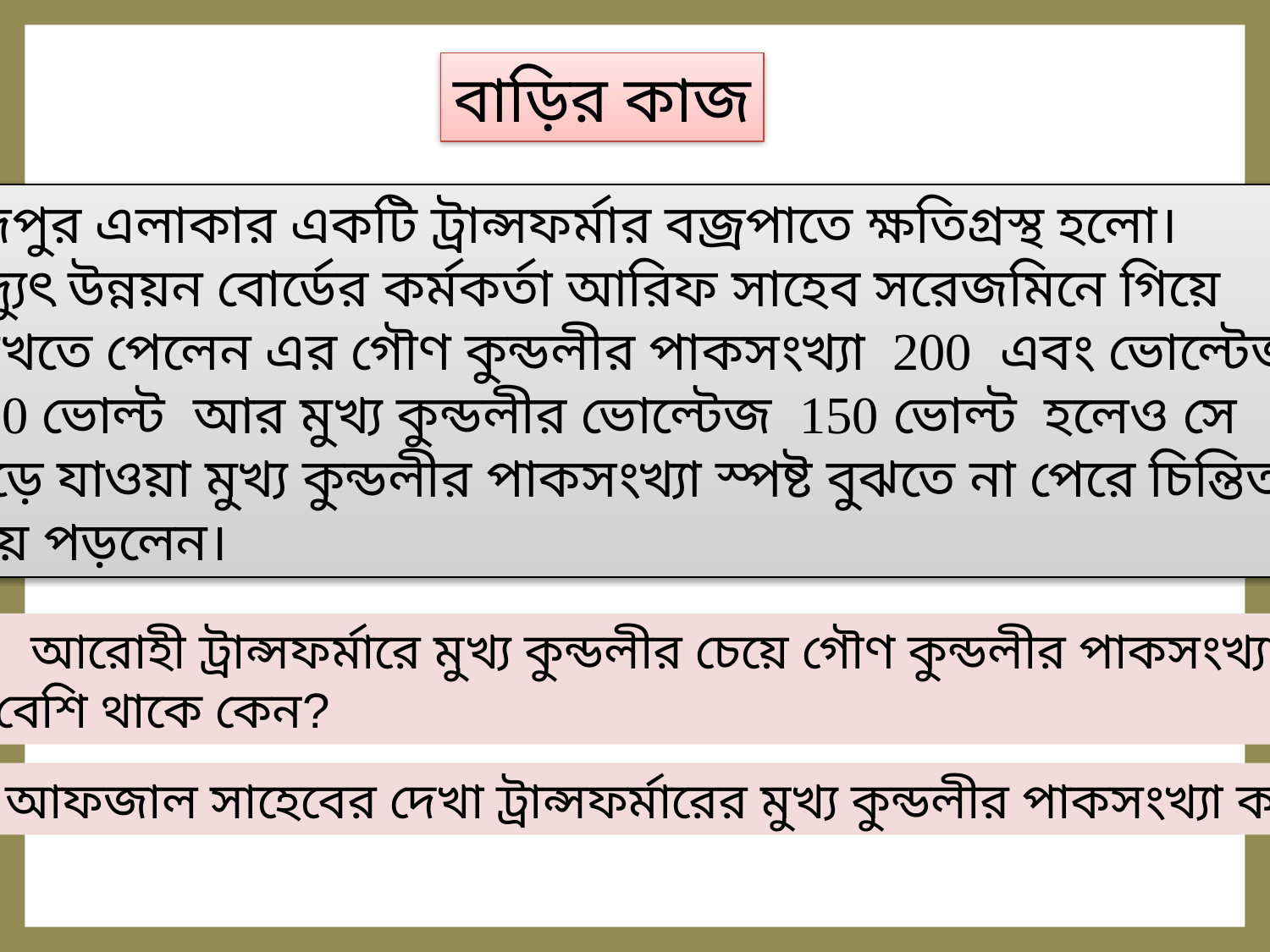

বাড়ির কাজ
চাঁদপুর এলাকার একটি ট্রান্সফর্মার বজ্রপাতে ক্ষতিগ্রস্থ হলো।
বিদ্যুৎ উন্নয়ন বোর্ডের কর্মকর্তা আরিফ সাহেব সরেজমিনে গিয়ে
 দেখতে পেলেন এর গৌণ কুন্ডলীর পাকসংখ্যা  200  এবং ভোল্টেজ
 300 ভোল্ট  আর মুখ্য কুন্ডলীর ভোল্টেজ  150 ভোল্ট  হলেও সে
 পুড়ে যাওয়া মুখ্য কুন্ডলীর পাকসংখ্যা স্পষ্ট বুঝতে না পেরে চিন্তিত
 হয়ে পড়লেন।
(ক)  আরোহী ট্রান্সফর্মারে মুখ্য কুন্ডলীর চেয়ে গৌণ কুন্ডলীর পাকসংখ্যা
     বেশি থাকে কেন?
(খ) আফজাল সাহেবের দেখা ট্রান্সফর্মারের মুখ্য কুন্ডলীর পাকসংখ্যা কত?